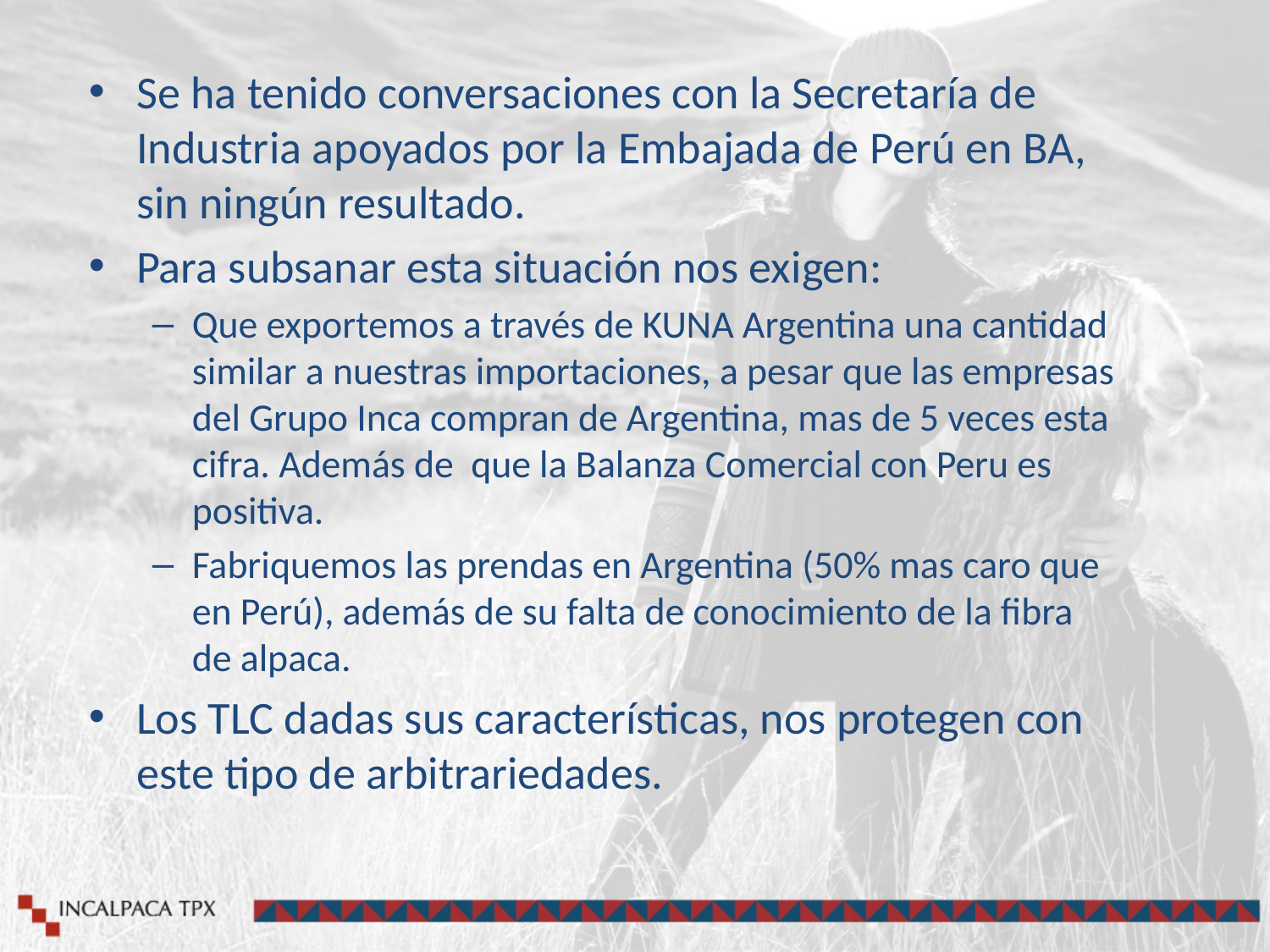

Se ha tenido conversaciones con la Secretaría de Industria apoyados por la Embajada de Perú en BA, sin ningún resultado.
Para subsanar esta situación nos exigen:
Que exportemos a través de KUNA Argentina una cantidad similar a nuestras importaciones, a pesar que las empresas del Grupo Inca compran de Argentina, mas de 5 veces esta cifra. Además de  que la Balanza Comercial con Peru es positiva.
Fabriquemos las prendas en Argentina (50% mas caro que en Perú), además de su falta de conocimiento de la fibra de alpaca.
Los TLC dadas sus características, nos protegen con este tipo de arbitrariedades.